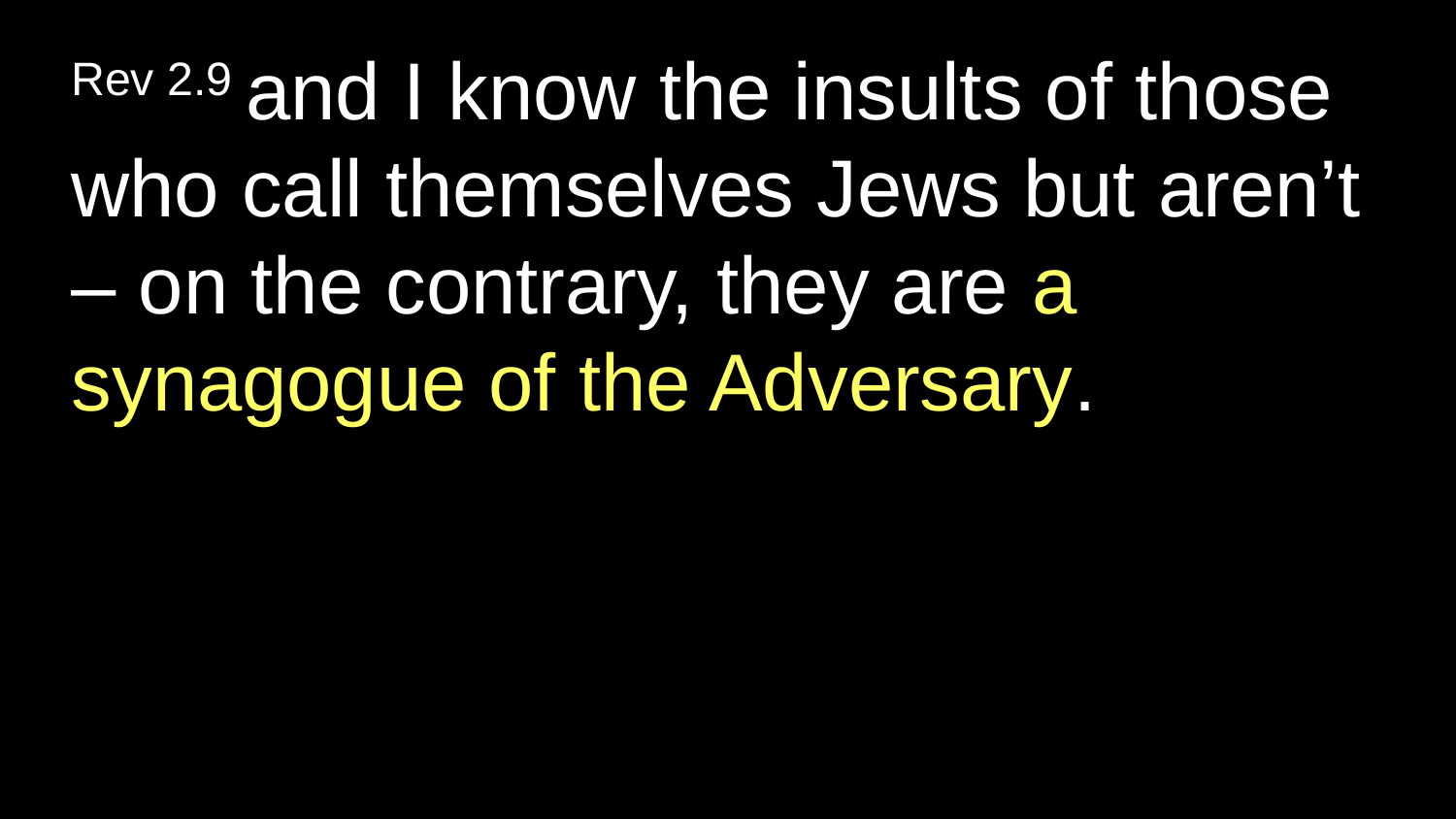

Rev 2.9 and I know the insults of those who call themselves Jews but aren’t – on the contrary, they are a synagogue of the Adversary.